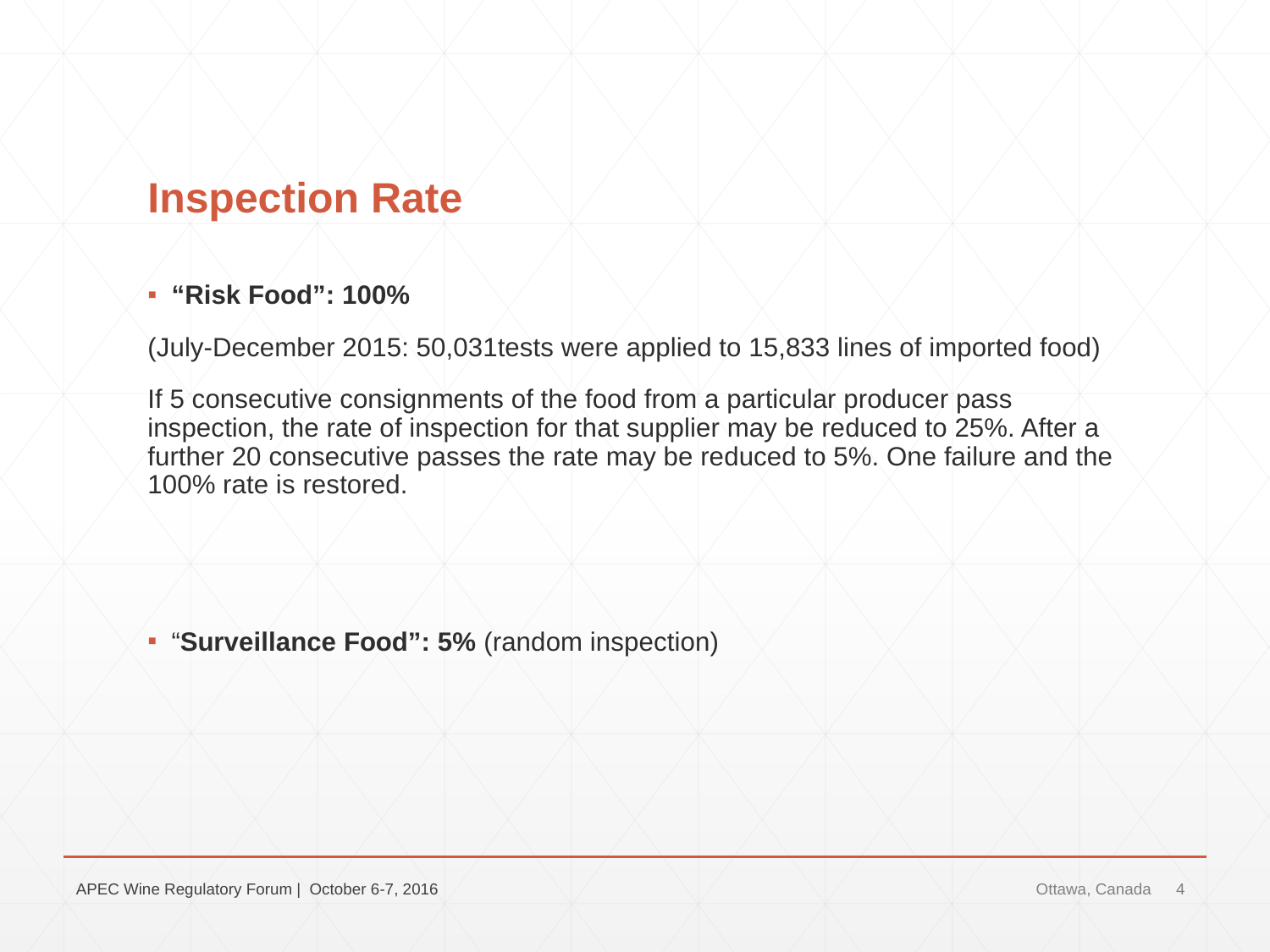

# Inspection Rate
“Risk Food”: 100%
(July-December 2015: 50,031tests were applied to 15,833 lines of imported food)
If 5 consecutive consignments of the food from a particular producer pass inspection, the rate of inspection for that supplier may be reduced to 25%. After a further 20 consecutive passes the rate may be reduced to 5%. One failure and the 100% rate is restored.

“Surveillance Food”: 5% (random inspection)
APEC Wine Regulatory Forum |  October 6-7, 2016
Ottawa, Canada
4